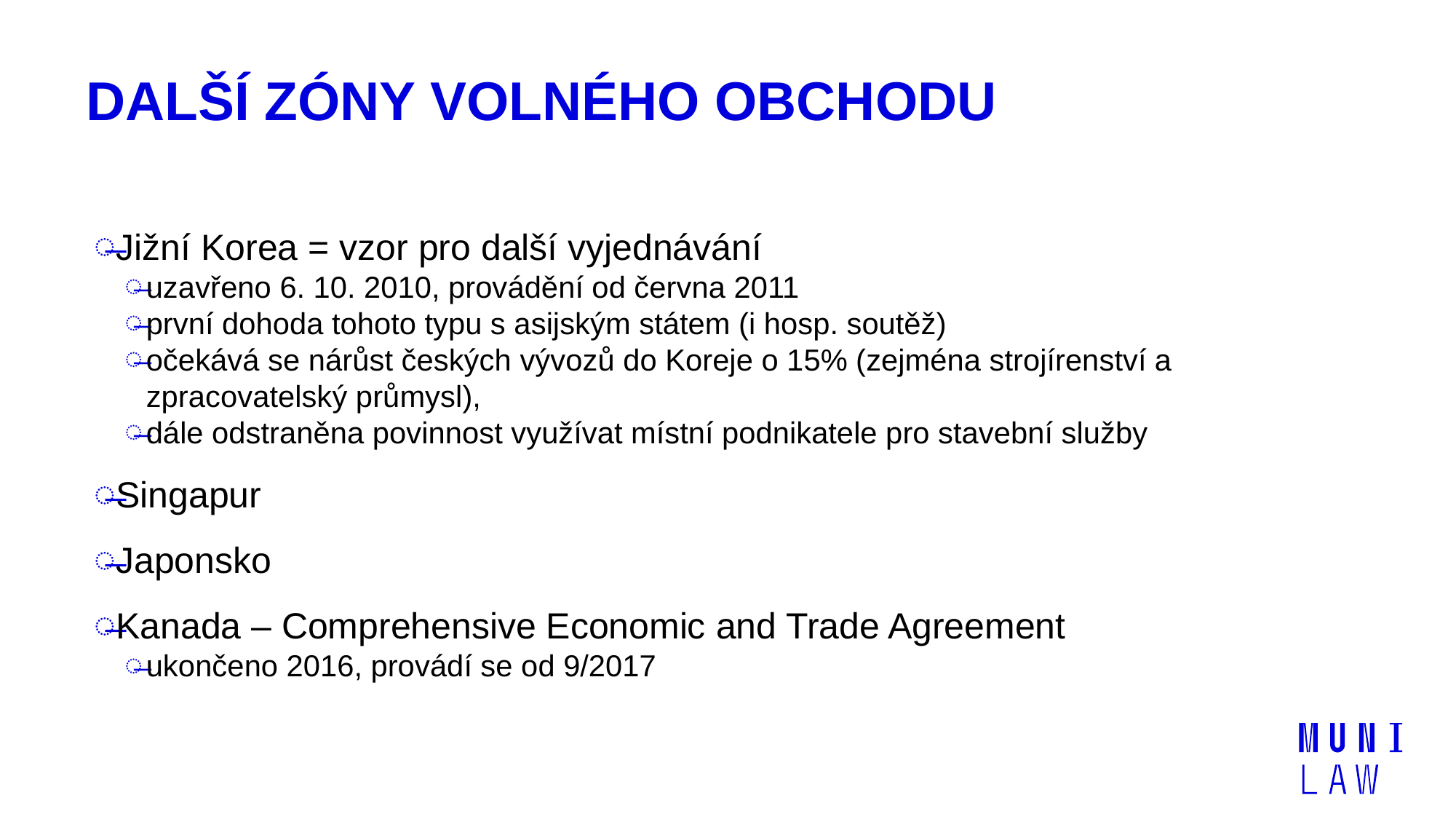

# Další zóny volného obchodu
Jižní Korea = vzor pro další vyjednávání
uzavřeno 6. 10. 2010, provádění od června 2011
první dohoda tohoto typu s asijským státem (i hosp. soutěž)
očekává se nárůst českých vývozů do Koreje o 15% (zejména strojírenství a zpracovatelský průmysl),
dále odstraněna povinnost využívat místní podnikatele pro stavební služby
Singapur
Japonsko
Kanada – Comprehensive Economic and Trade Agreement
ukončeno 2016, provádí se od 9/2017